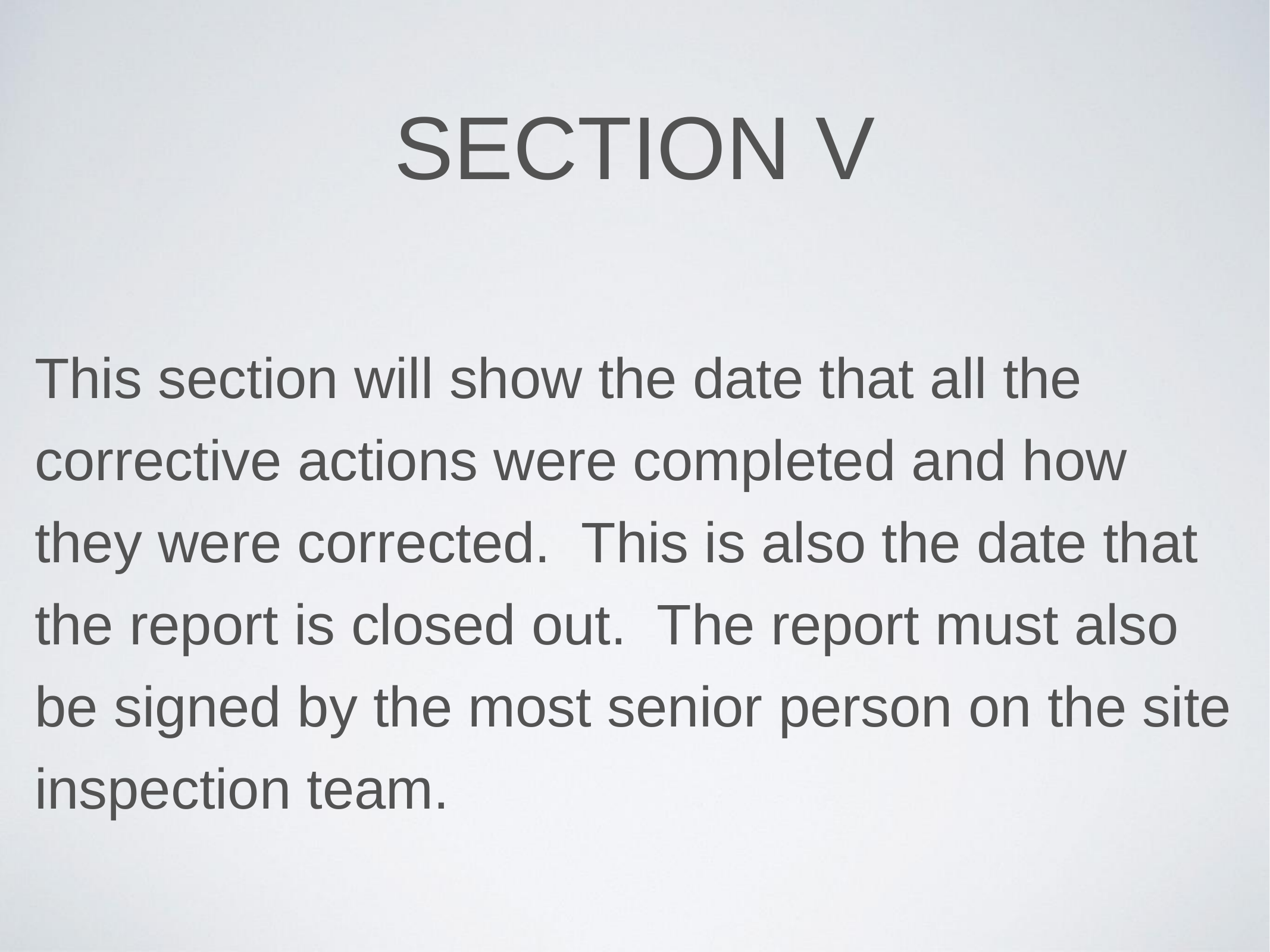

# Section V
This section will show the date that all the corrective actions were completed and how they were corrected.  This is also the date that the report is closed out.  The report must also be signed by the most senior person on the site inspection team.